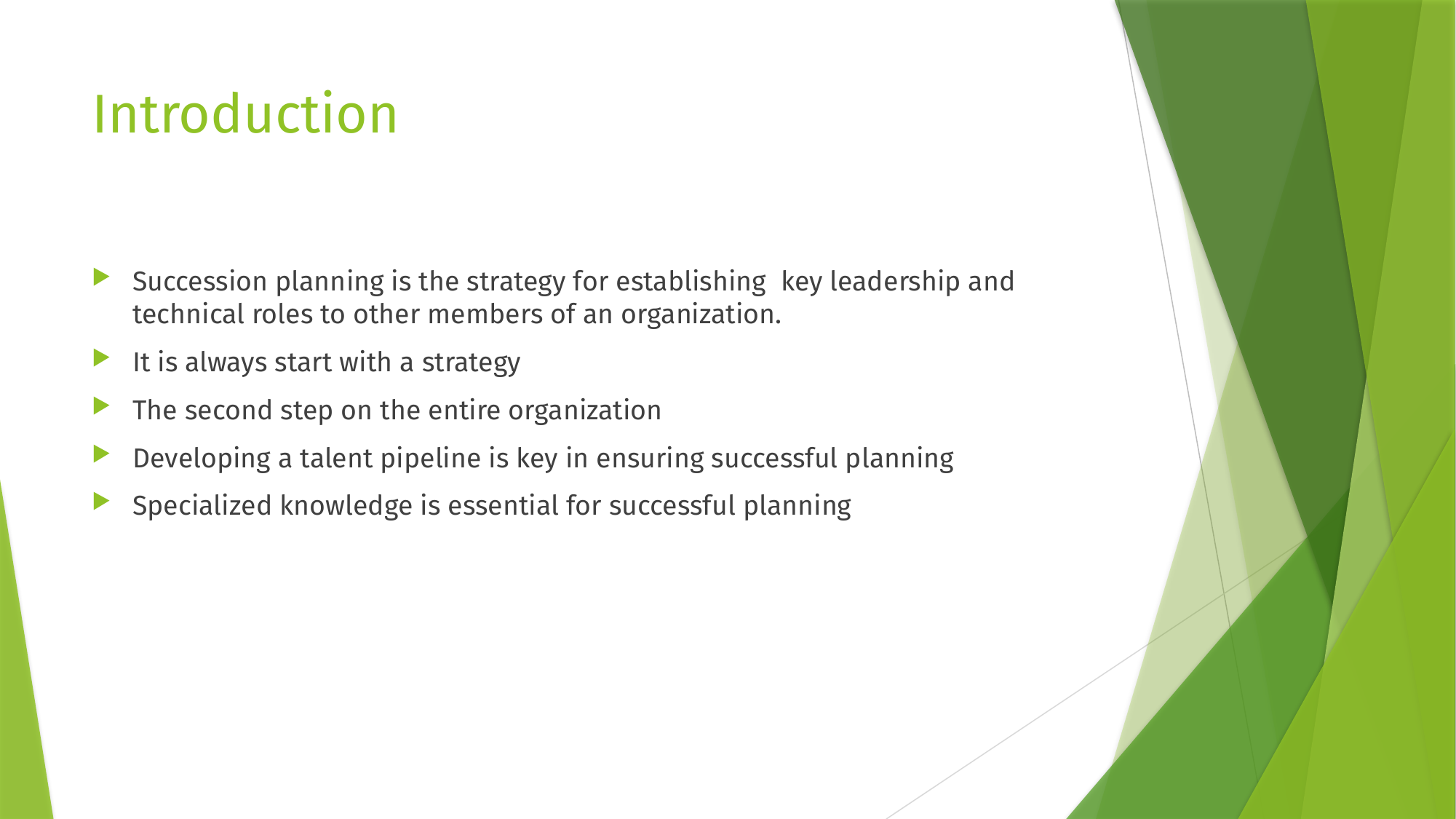

# Introduction
Succession planning is the strategy for establishing  key leadership and technical roles to other members of an organization.
It is always start with a strategy
The second step on the entire organization
Developing a talent pipeline is key in ensuring successful planning
Specialized knowledge is essential for successful planning